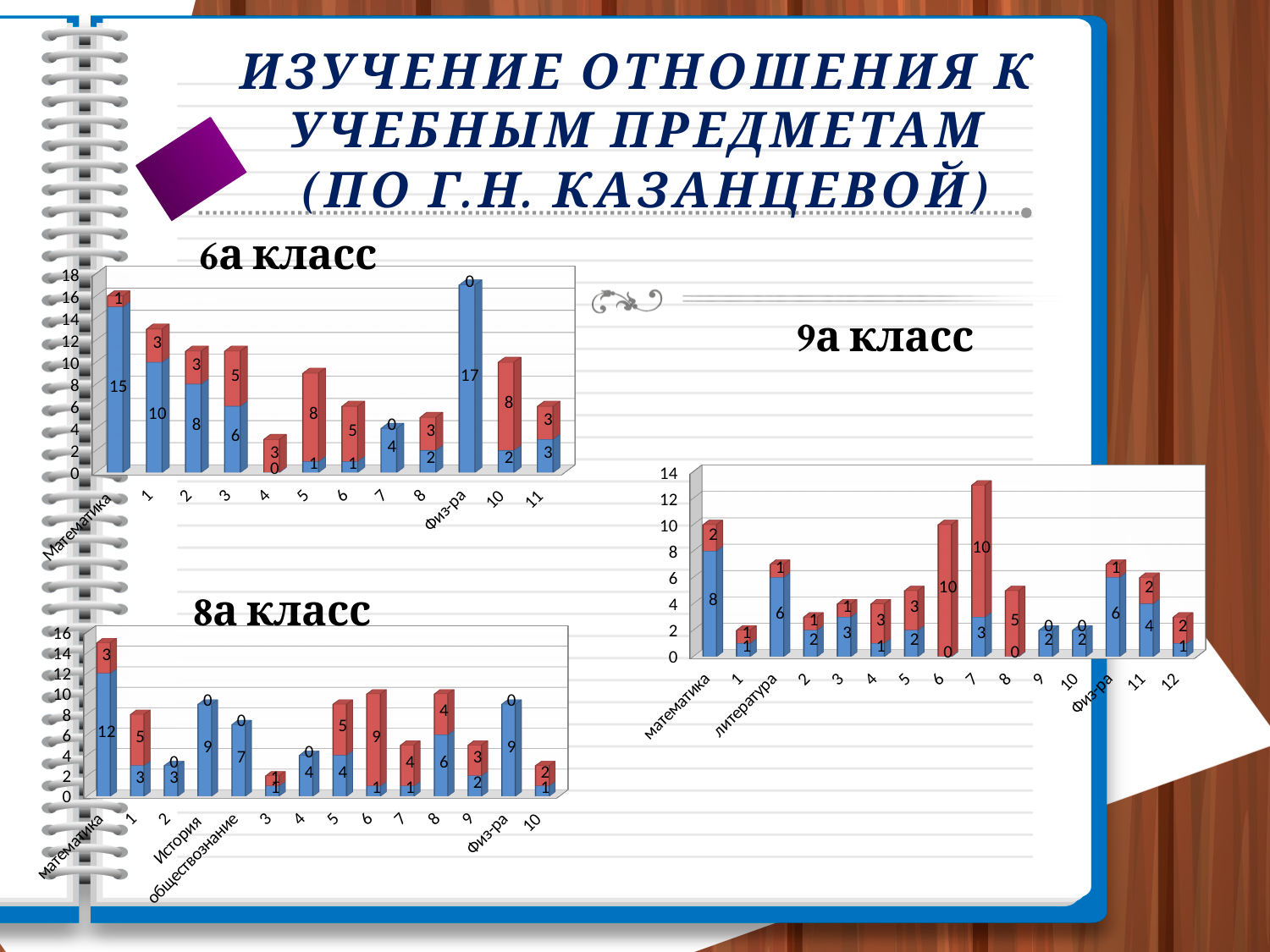

# Изучение отношения к учебным предметам (по Г.Н. Казанцевой)

[unsupported chart]

6а класс
9а класс

[unsupported chart]

[unsupported chart]

8а класс